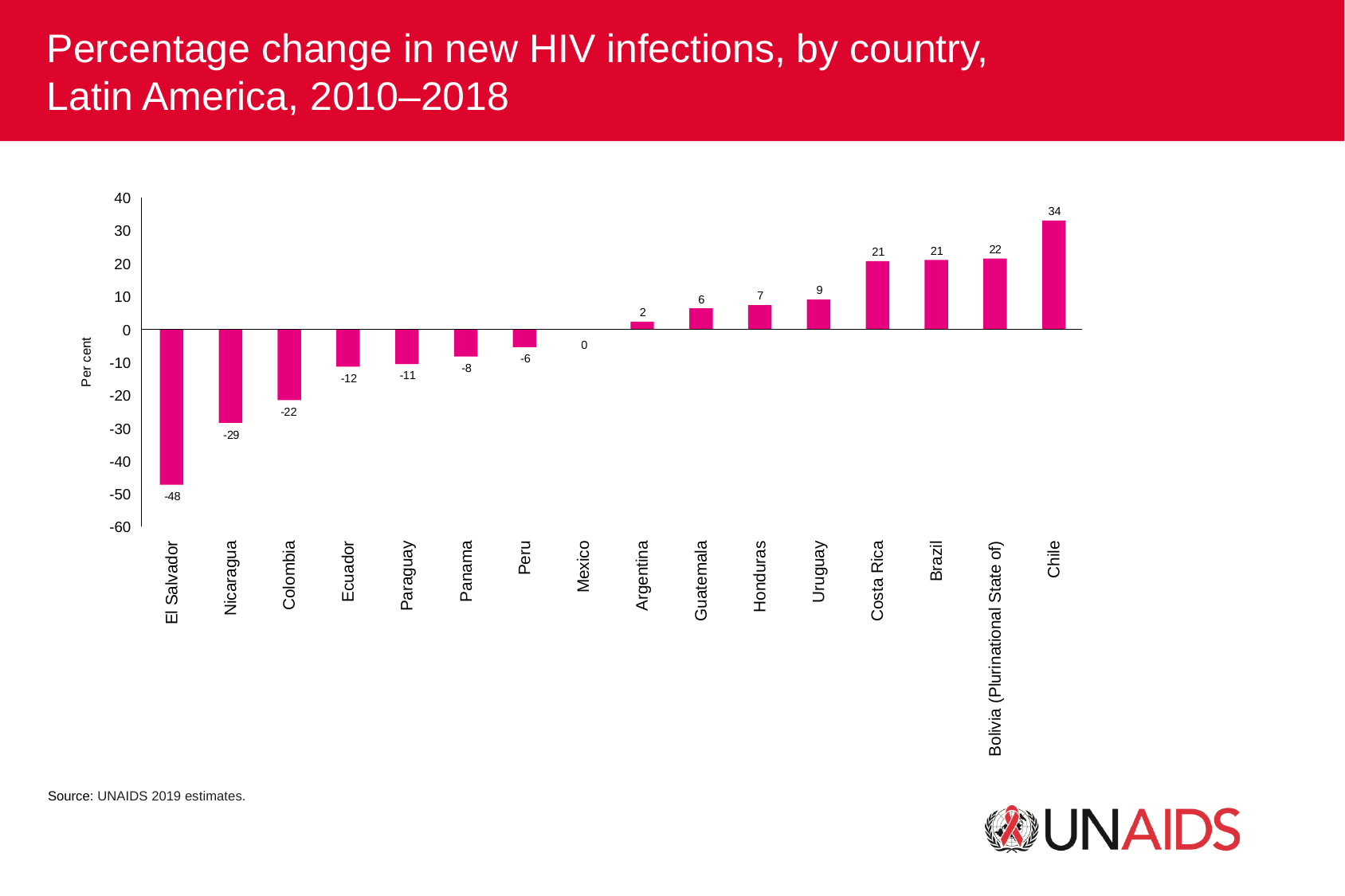

Percentage change in new HIV infections, by country,
Latin America, 2010–2018
40

34

30
22
21
21
20

9
7
10
6

2

0

0
Per cent
-6
-10
-8
-11
-12
-20
-22
-30
-29
-40
-50
-48
-60
El Salvador
Nicaragua
Colombia
Ecuador
Paraguay
Panama
Peru
Mexico
Argentina
Guatemala
Honduras
Uruguay
Costa Rica
Brazil
Bolivia (Plurinational State of)
Chile
Source: UNAIDS 2019 estimates.